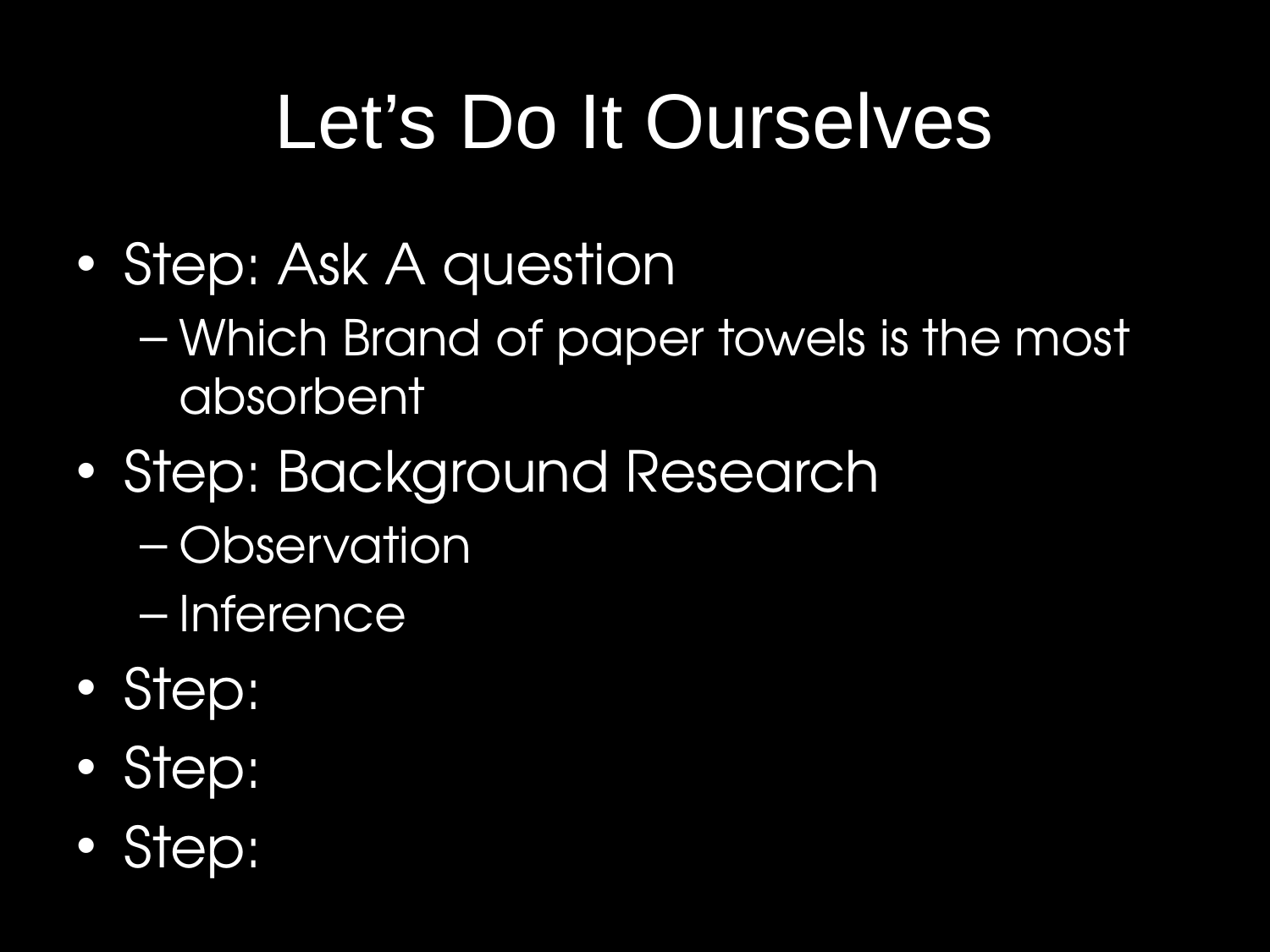

# Let’s Do It Ourselves
Step: Ask A question
Which Brand of paper towels is the most absorbent
Step: Background Research
Observation
Inference
Step:
Step:
Step: